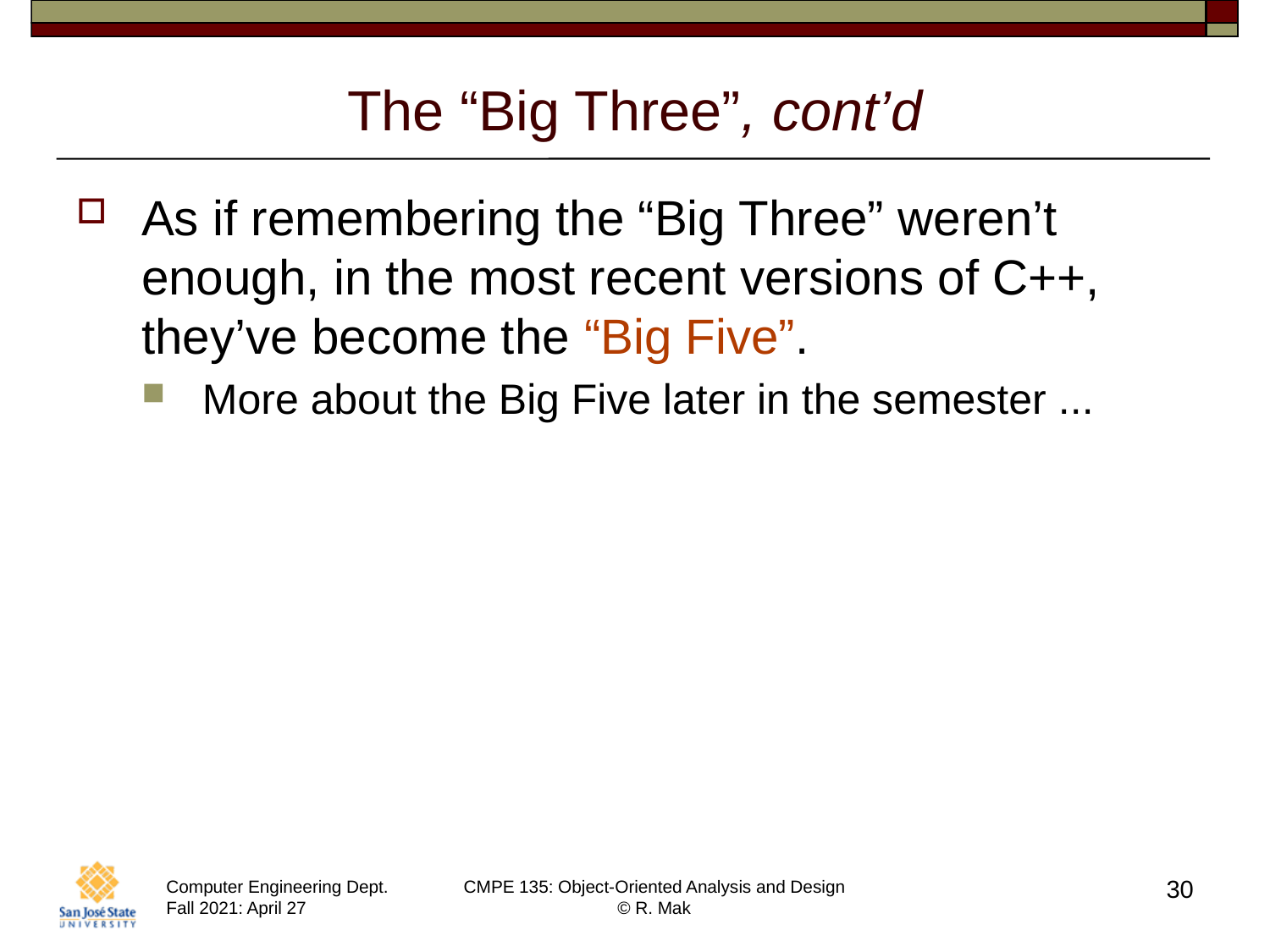

# The “Big Three”, cont’d
As if remembering the “Big Three” weren’t enough, in the most recent versions of C++,
they’ve become the “Big Five”.
More about the Big Five later in the semester ...
30